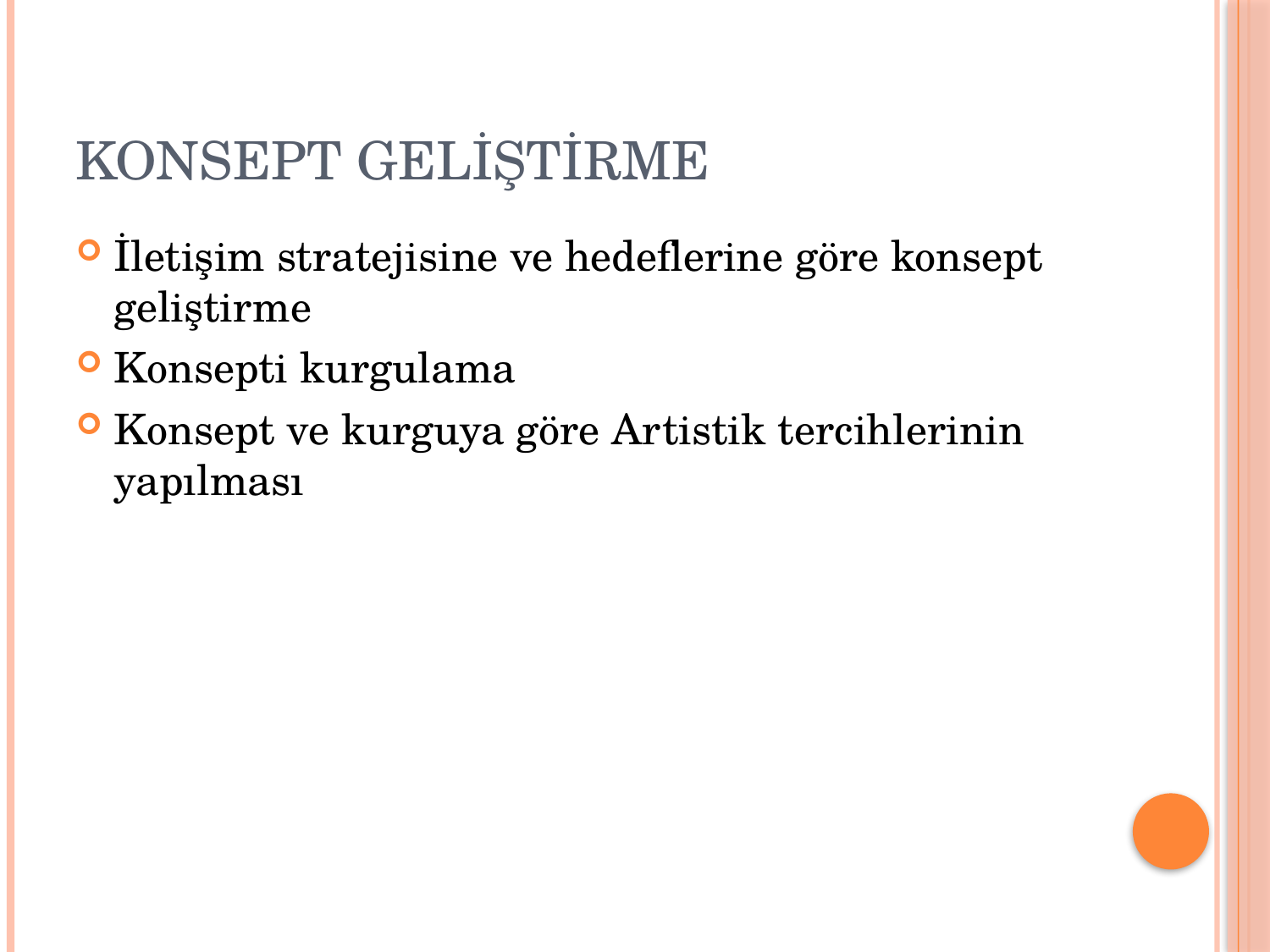

# KONSEPT GELİŞTİRME
İletişim stratejisine ve hedeflerine göre konsept geliştirme
Konsepti kurgulama
Konsept ve kurguya göre Artistik tercihlerinin yapılması